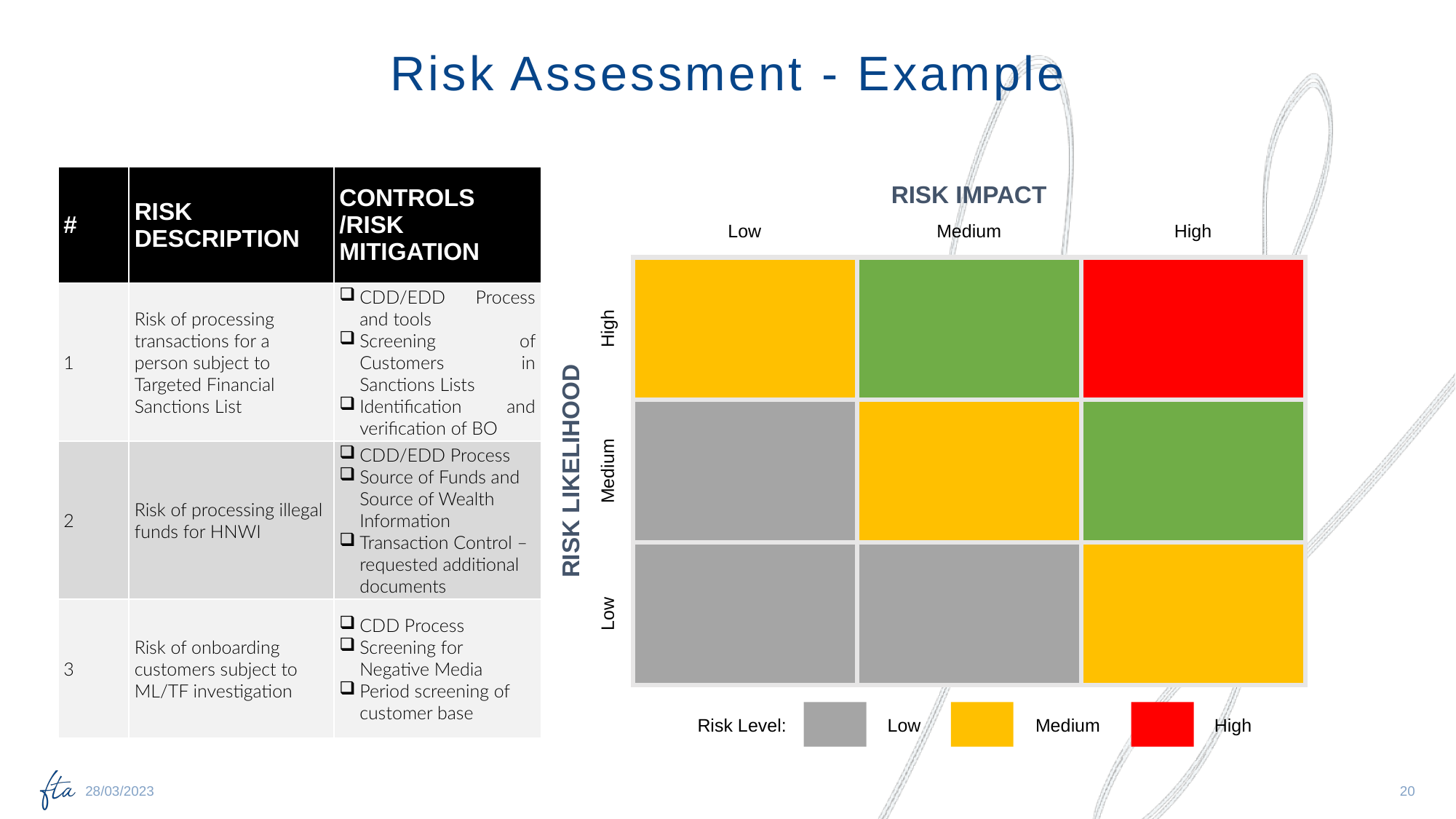

Risk Assessment - Example
| # | RISK DESCRIPTION | CONTROLS /RISK MITIGATION |
| --- | --- | --- |
| 1 | Risk of processing transactions for a person subject to Targeted Financial Sanctions List | CDD/EDD Process and tools Screening of Customers in Sanctions Lists Identification and verification of BO |
| 2 | Risk of processing illegal funds for HNWI | CDD/EDD Process Source of Funds and Source of Wealth Information Transaction Control – requested additional documents |
| 3 | Risk of onboarding customers subject to ML/TF investigation | CDD Process Screening for Negative Media Period screening of customer base |
RISK IMPACT
Low
Medium
High

High

RISK LIKELIHOOD
Medium

Low

Risk Level:
Low
Medium
High